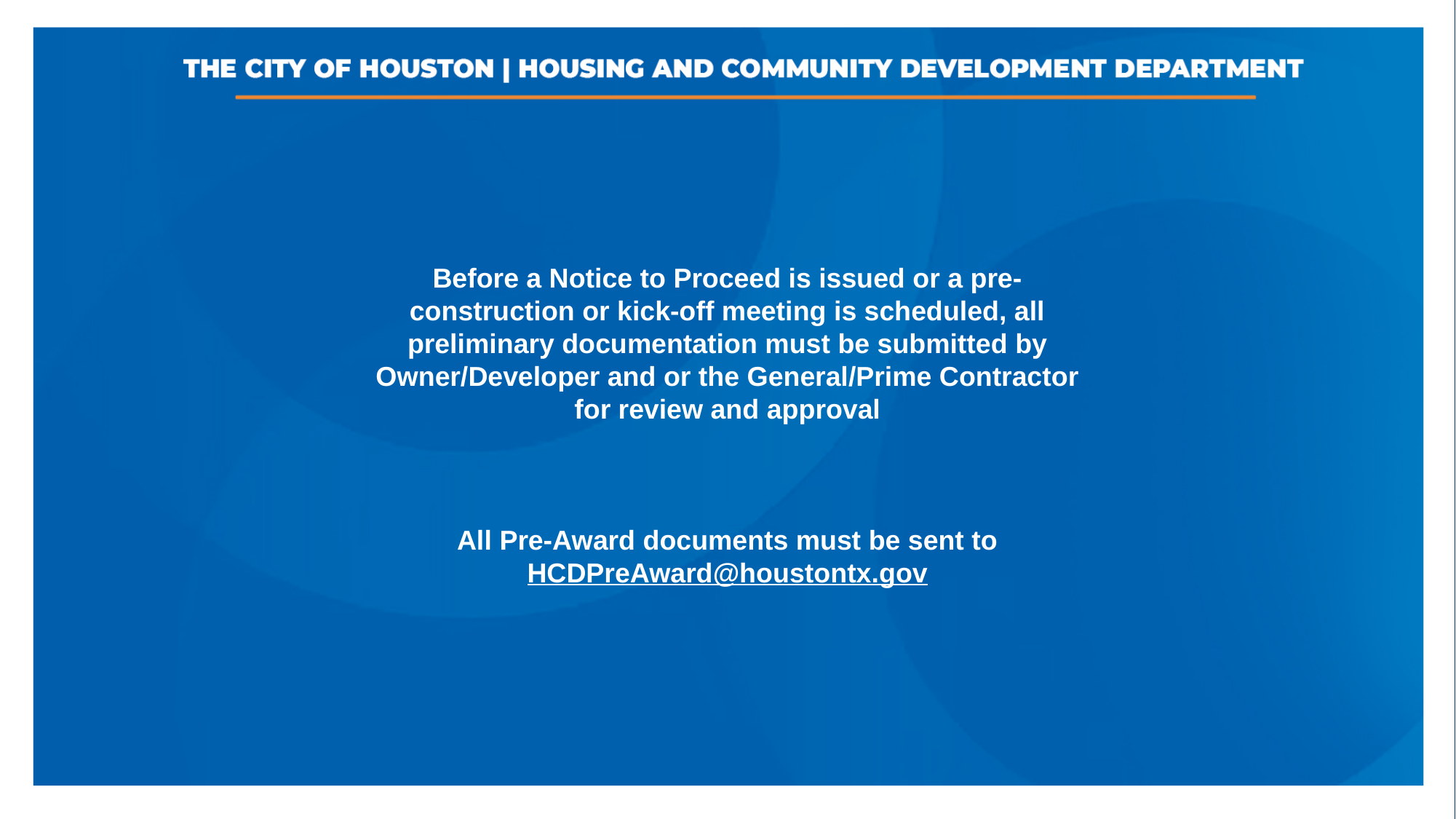

Before a Notice to Proceed is issued or a pre-construction or kick-off meeting is scheduled, all preliminary documentation must be submitted by Owner/Developer and or the General/Prime Contractor for review and approval

All Pre-Award documents must be sent to HCDPreAward@houstontx.gov